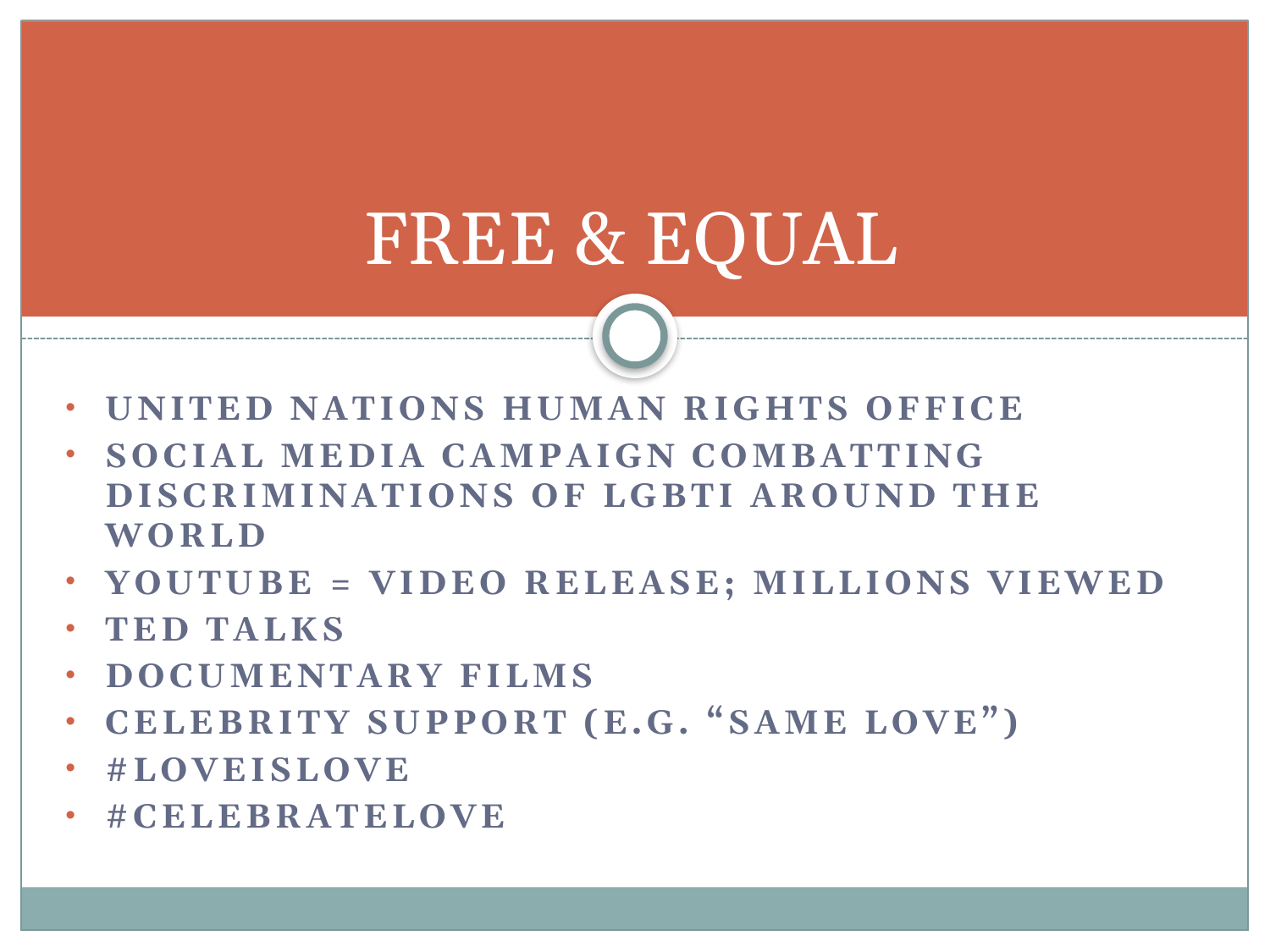

# FREE & EQUAL
United Nations Human Rights Office
Social media campaign combatting discriminations of LGBTI around the world
Youtube = video release; millions viewed
Ted talks
Documentary films
Celebrity support (e.g. “same love”)
#Loveislove
#celebratelove